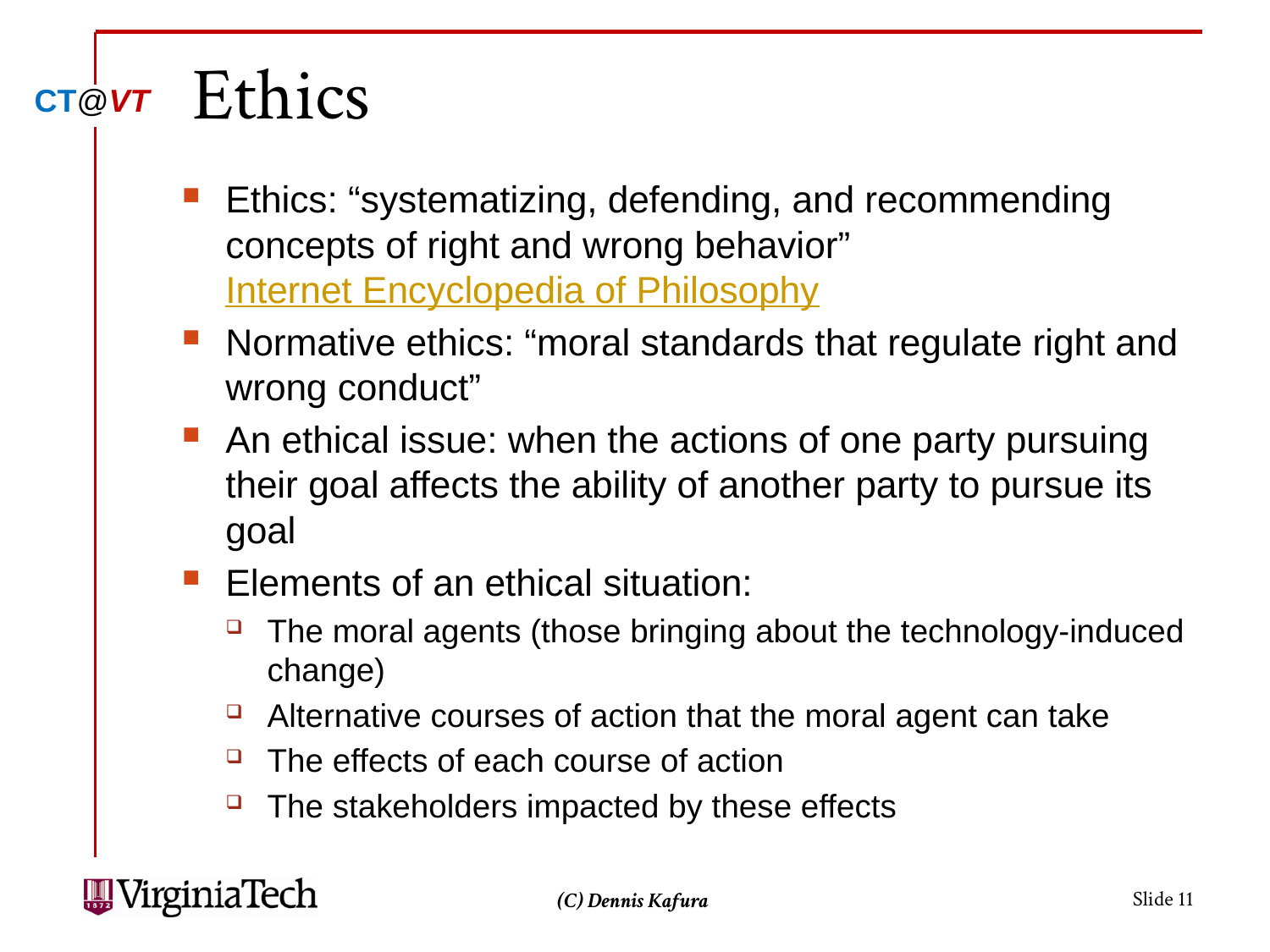

# Ethics
Ethics: “systematizing, defending, and recommending concepts of right and wrong behavior” Internet Encyclopedia of Philosophy
Normative ethics: “moral standards that regulate right and wrong conduct”
An ethical issue: when the actions of one party pursuing their goal affects the ability of another party to pursue its goal
Elements of an ethical situation:
The moral agents (those bringing about the technology-induced change)
Alternative courses of action that the moral agent can take
The effects of each course of action
The stakeholders impacted by these effects

 Slide 11
(C) Dennis Kafura